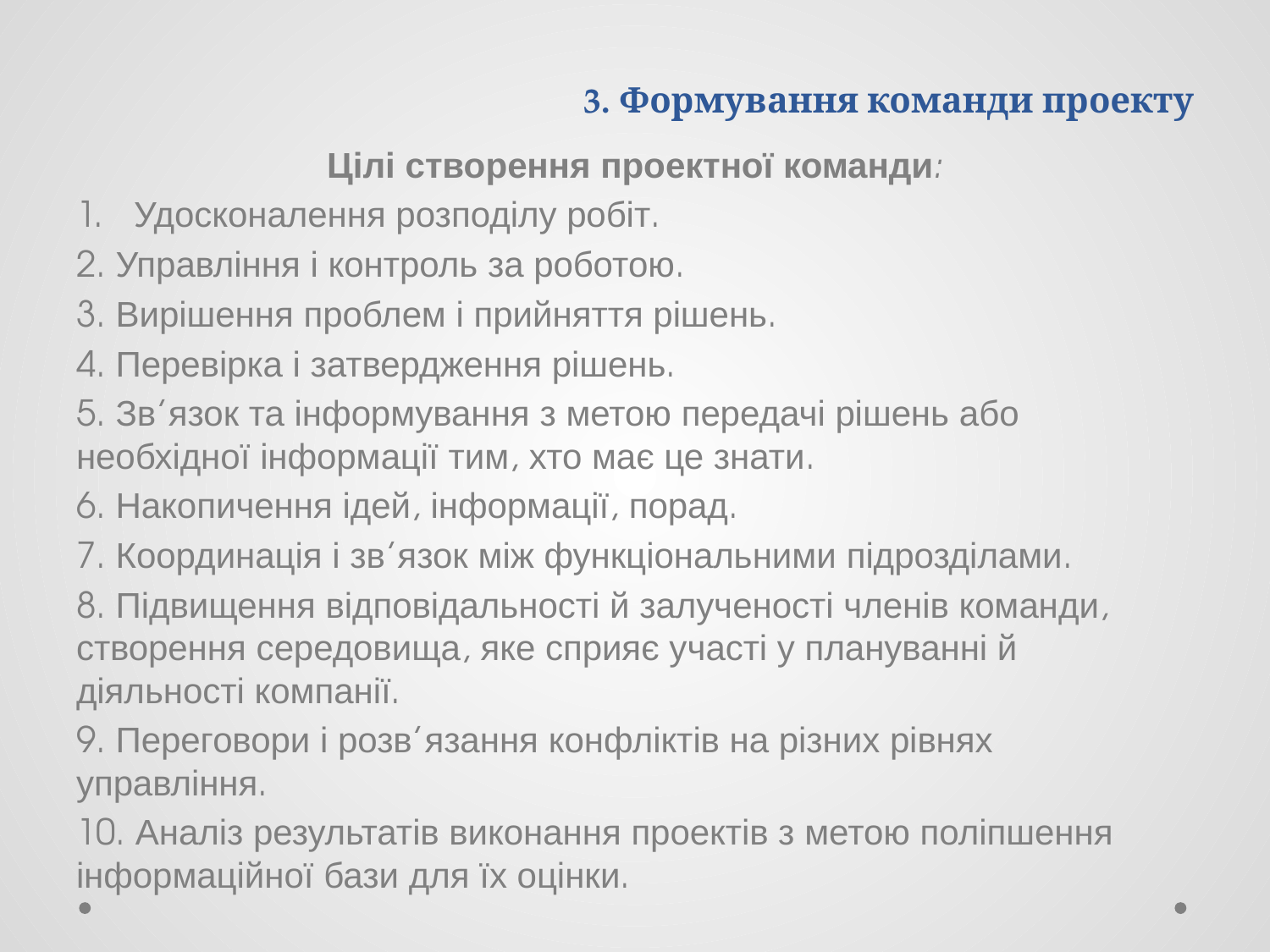

# 3. Формування команди проекту
Цілі створення проектної команди:
Удосконалення розподілу робіт.
2. Управління і контроль за роботою.
3. Вирішення проблем і прийняття рішень.
4. Перевірка і затвердження рішень.
5. Зв’язок та інформування з метою передачі рішень або необхідної інформації тим, хто має це знати.
6. Накопичення ідей, інформації, порад.
7. Координація і зв’язок між функціональними підрозділами.
8. Підвищення відповідальності й залученості членів команди, створення середовища, яке сприяє участі у плануванні й діяльності компанії.
9. Переговори і розв’язання конфліктів на різних рівнях управління.
10. Аналіз результатів виконання проектів з метою поліпшення інформаційної бази для їх оцінки.